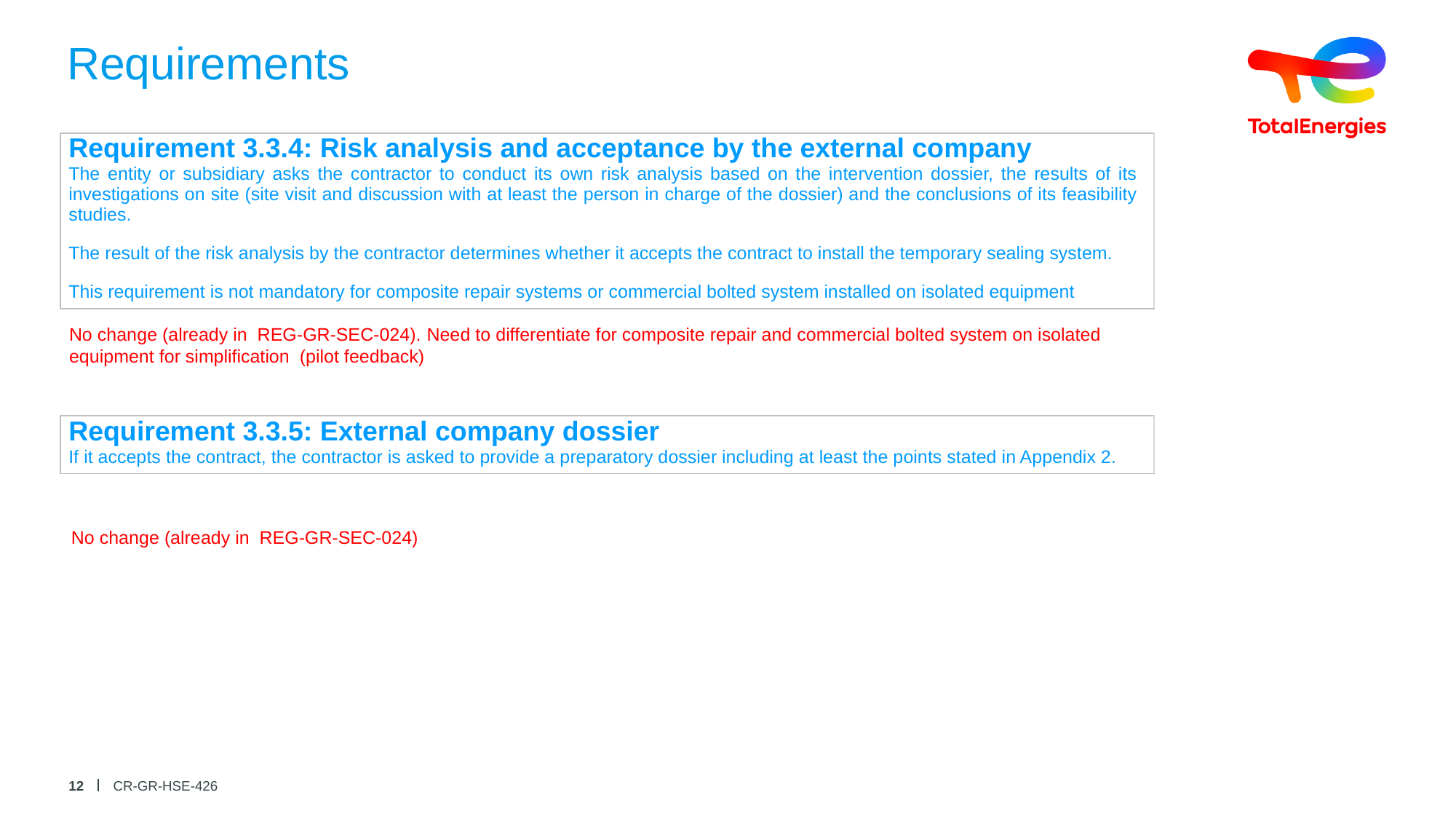

# Requirements
| Requirement 3.3.4: Risk analysis and acceptance by the external company |
| --- |
| The entity or subsidiary asks the contractor to conduct its own risk analysis based on the intervention dossier, the results of its investigations on site (site visit and discussion with at least the person in charge of the dossier) and the conclusions of its feasibility studies. The result of the risk analysis by the contractor determines whether it accepts the contract to install the temporary sealing system. This requirement is not mandatory for composite repair systems or commercial bolted system installed on isolated equipment |
|  |
No change (already in  REG-GR-SEC-024). Need to differentiate for composite repair and commercial bolted system on isolated equipment for simplification  (pilot feedback)

| Requirement 3.3.5: External company dossier |
| --- |
| If it accepts the contract, the contractor is asked to provide a preparatory dossier including at least the points stated in Appendix 2. |
| } |
No change (already in  REG-GR-SEC-024)

12
CR-GR-HSE-426